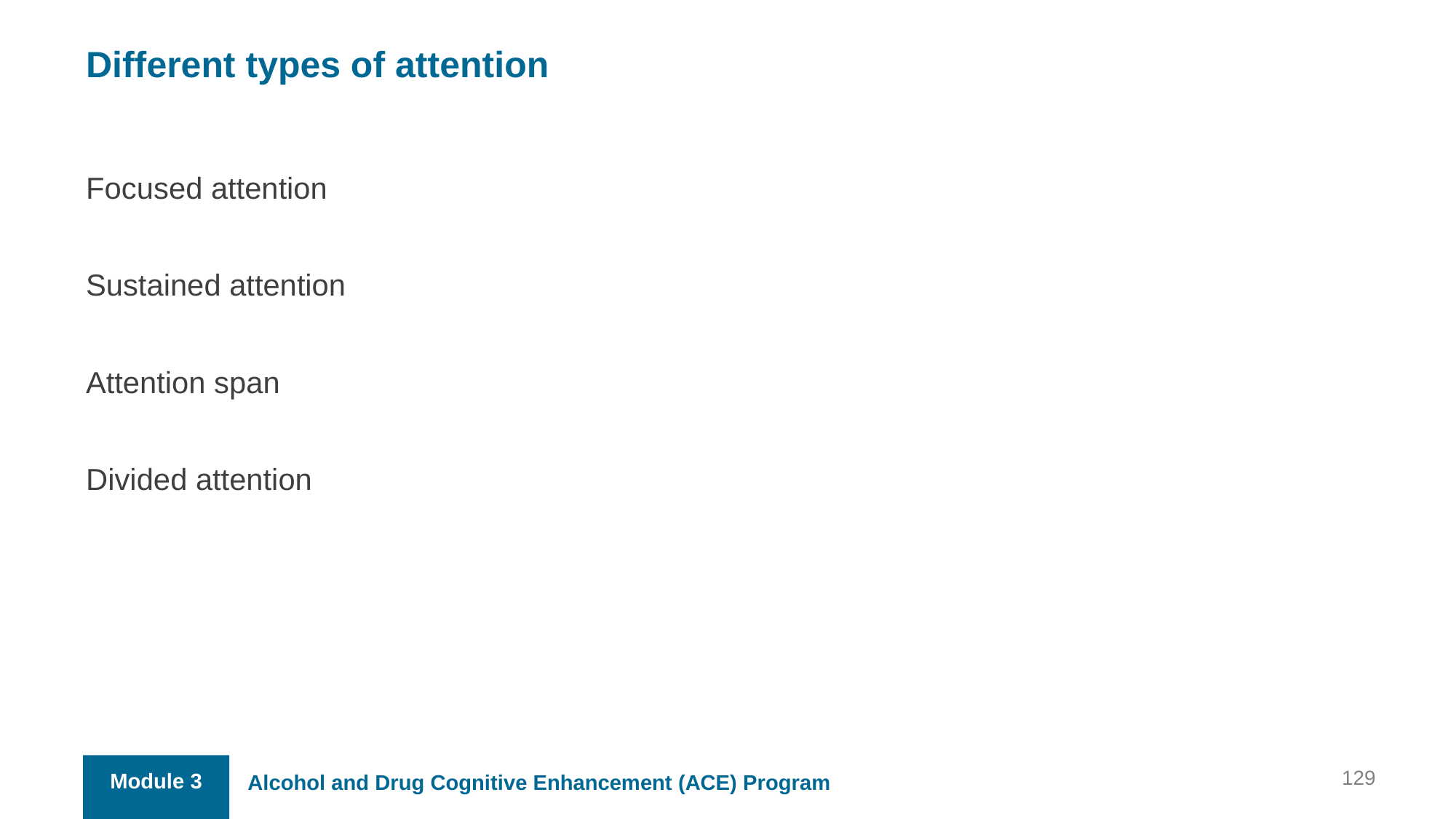

Different types of attention
Focused attention

Sustained attention

Attention span

Divided attention
129